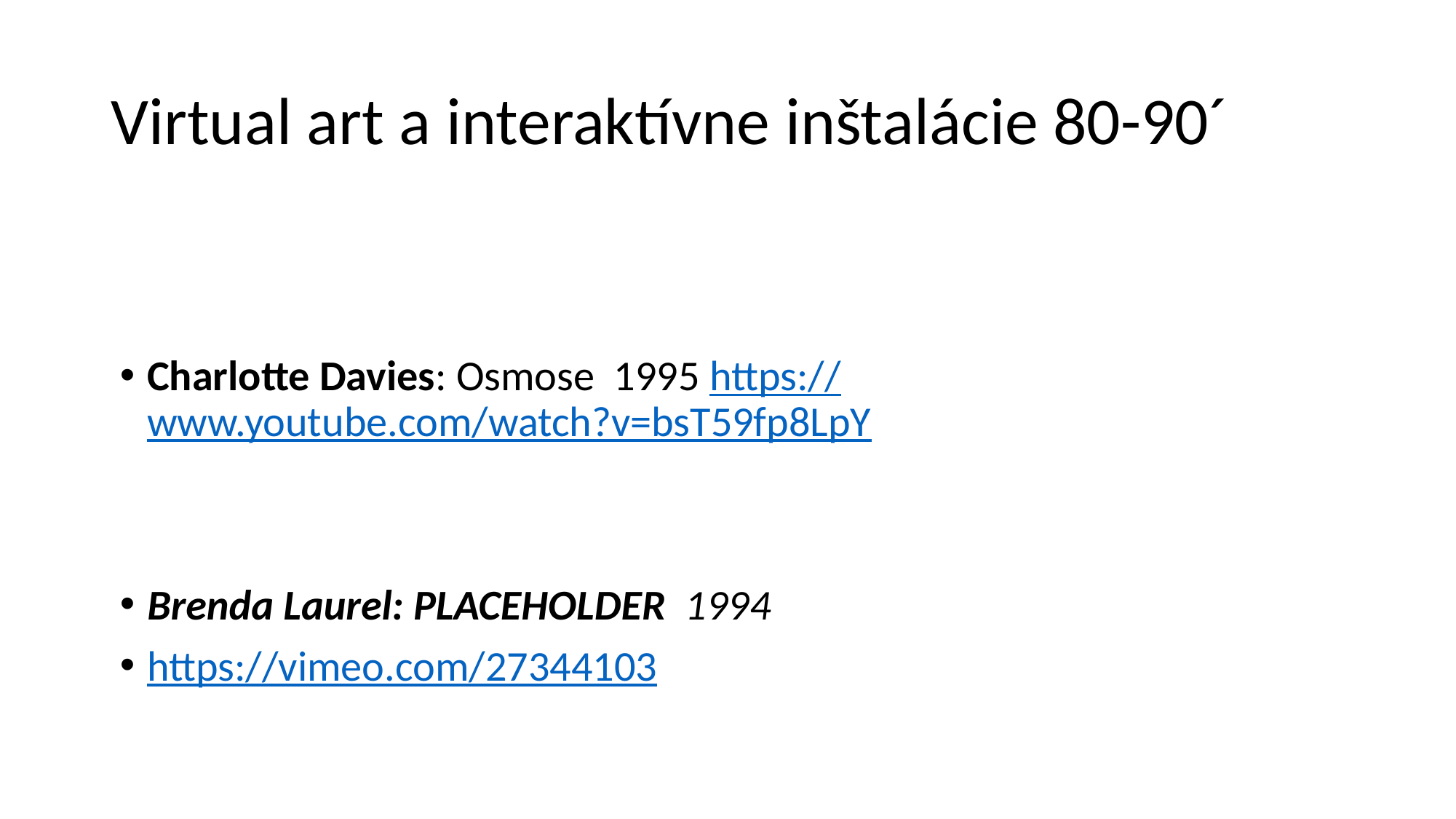

# Virtual art a interaktívne inštalácie 80-90´

Charlotte Davies: Osmose  1995 https://www.youtube.com/watch?v=bsT59fp8LpY

Brenda Laurel: PLACEHOLDER  1994
https://vimeo.com/27344103